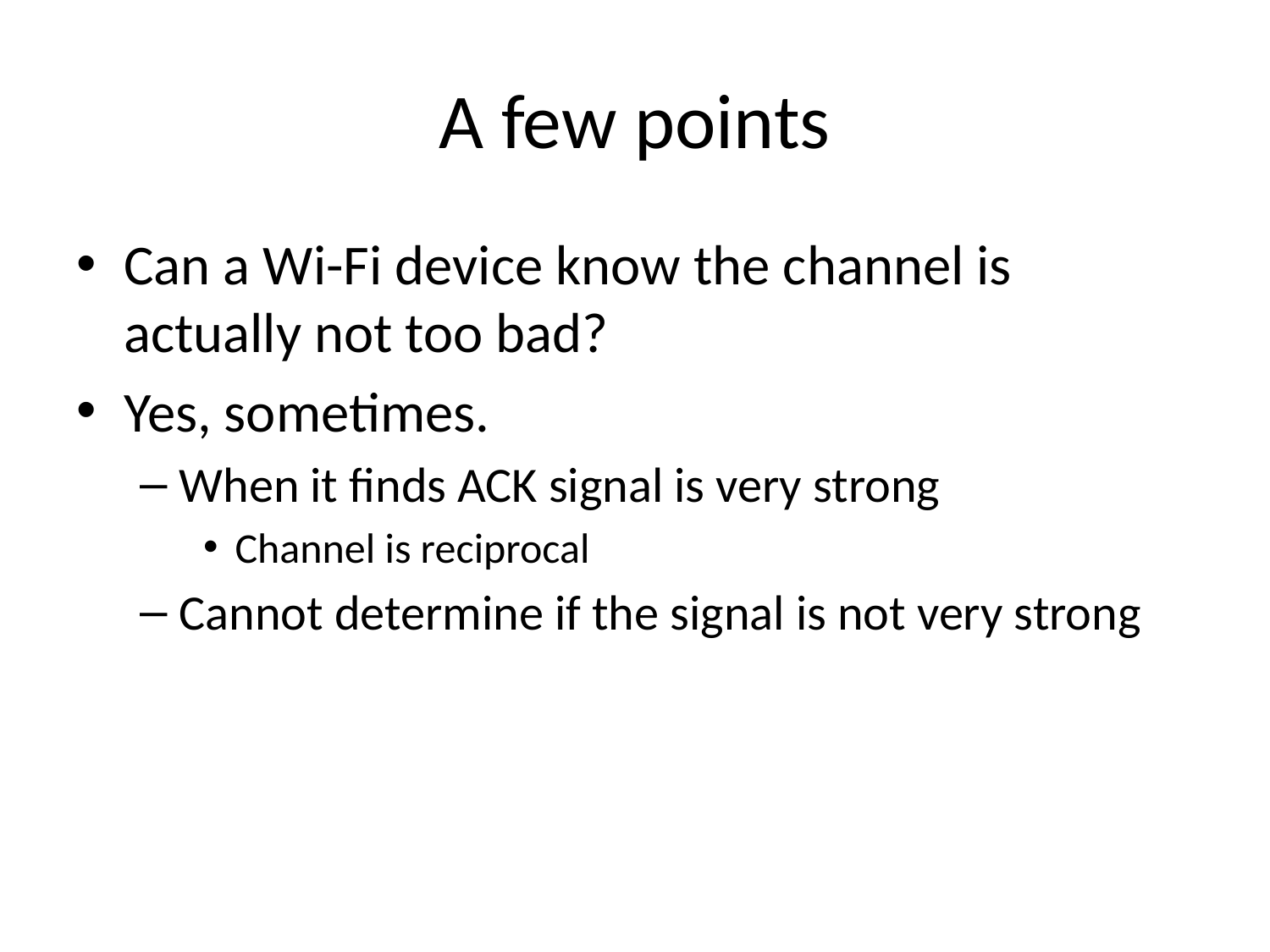

# A few points
Can a Wi-Fi device know the channel is actually not too bad?
Yes, sometimes.
When it finds ACK signal is very strong
Channel is reciprocal
Cannot determine if the signal is not very strong